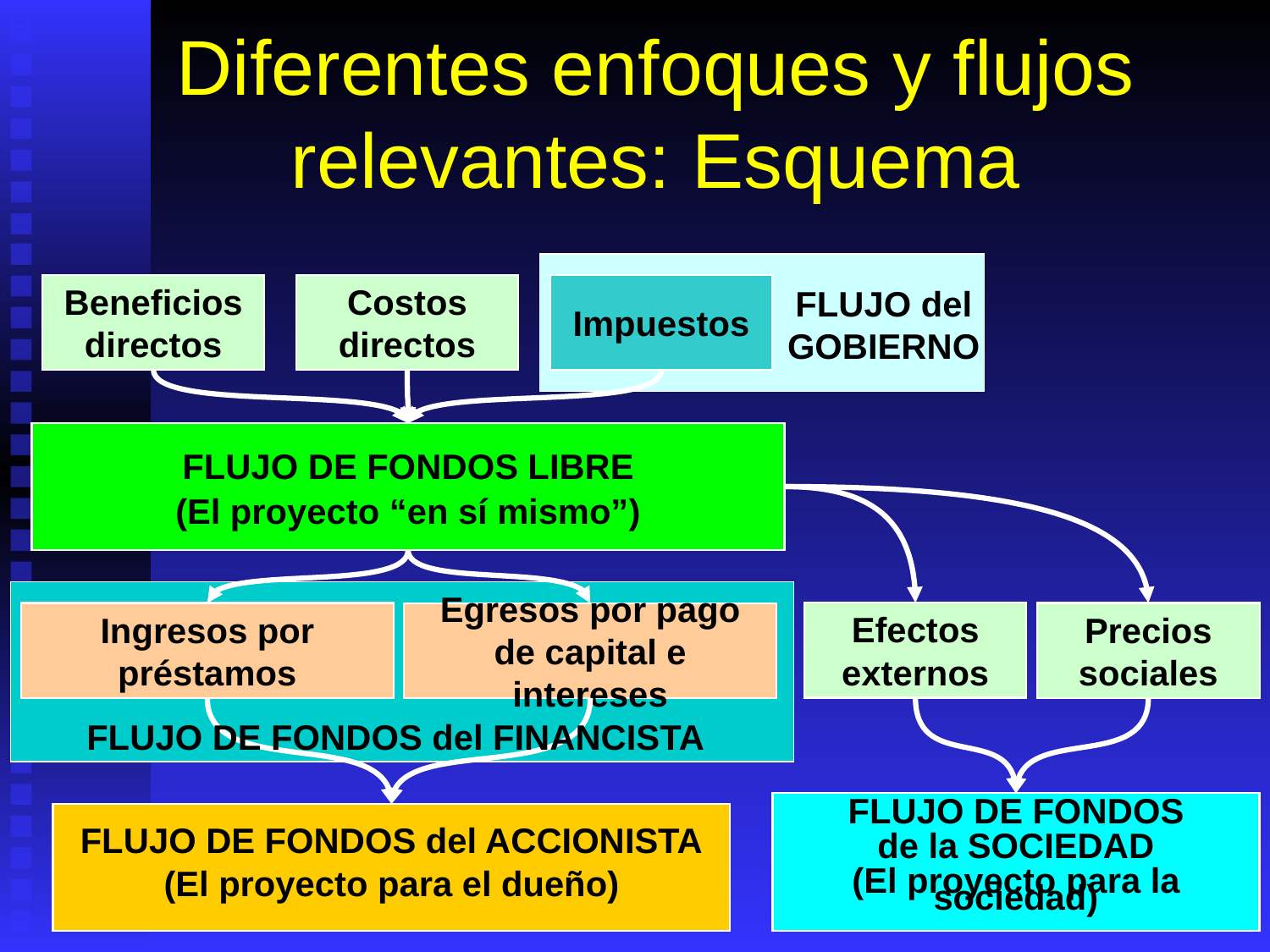

# Diferentes enfoques y flujos relevantes: Esquema

Beneficios directos
Costos directos
Impuestos
FLUJO del GOBIERNO
FLUJO DE FONDOS LIBRE
(El proyecto “en sí mismo”)

Efectos externos
Ingresos por préstamos
Precios sociales
Egresos por pago de capital e intereses
FLUJO DE FONDOS del FINANCISTA
FLUJO DE FONDOS
 de la SOCIEDAD
(El proyecto para la sociedad)
FLUJO DE FONDOS del ACCIONISTA
(El proyecto para el dueño)